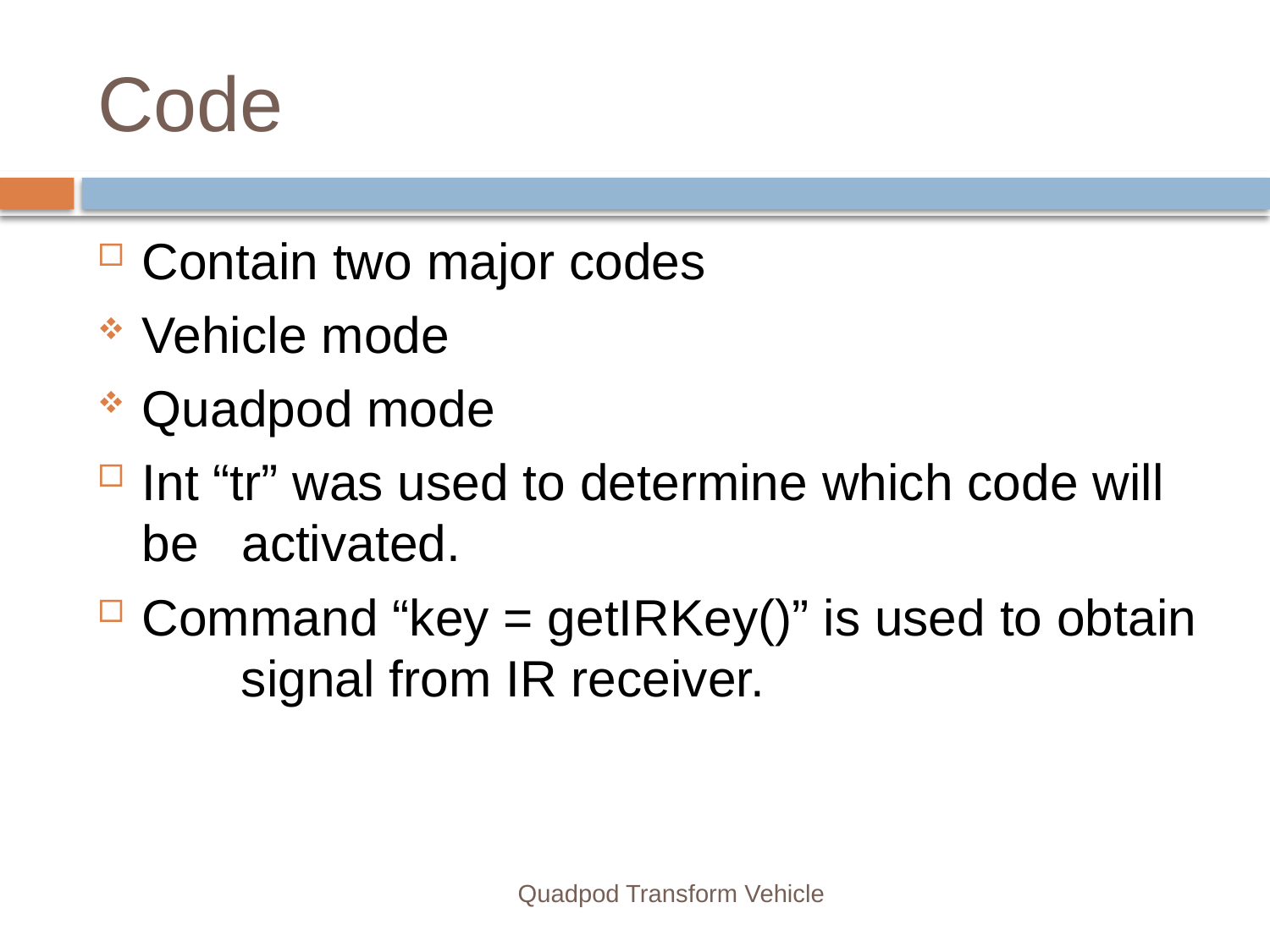

# Code
Contain two major codes
Vehicle mode
Quadpod mode
Int “tr” was used to determine which code will be   activated.
Command “key = getIRKey()” is used to obtain        signal from IR receiver.

Quadpod Transform Vehicle